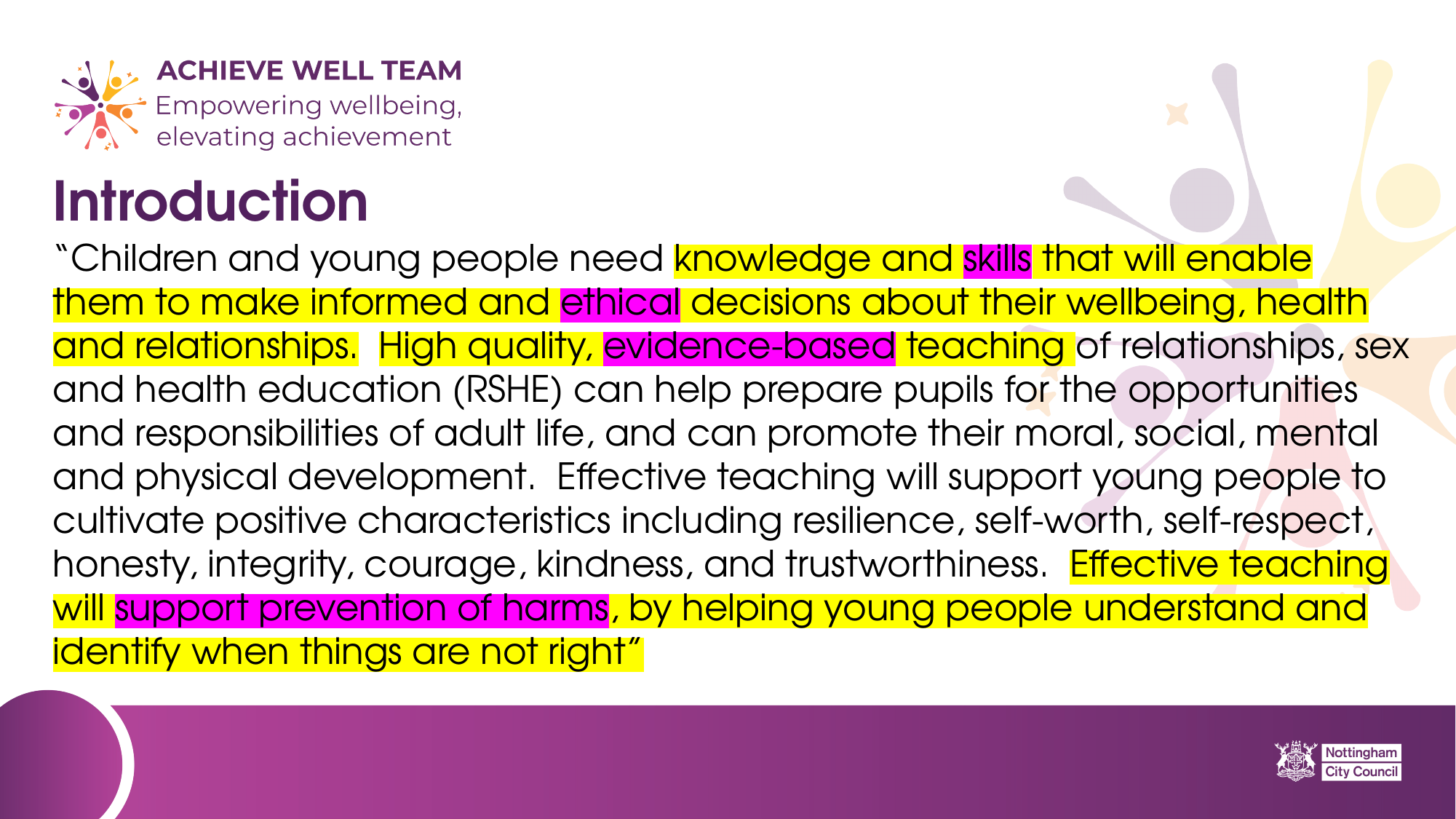

# Introduction
“Children and young people need knowledge and skills that will enable them to make informed and ethical decisions about their wellbeing, health and relationships.  High quality, evidence-based teaching of relationships, sex and health education (RSHE) can help prepare pupils for the opportunities and responsibilities of adult life, and can promote their moral, social, mental and physical development.  Effective teaching will support young people to cultivate positive characteristics including resilience, self-worth, self-respect, honesty, integrity, courage, kindness, and trustworthiness.  Effective teaching will support prevention of harms, by helping young people understand and identify when things are not right”